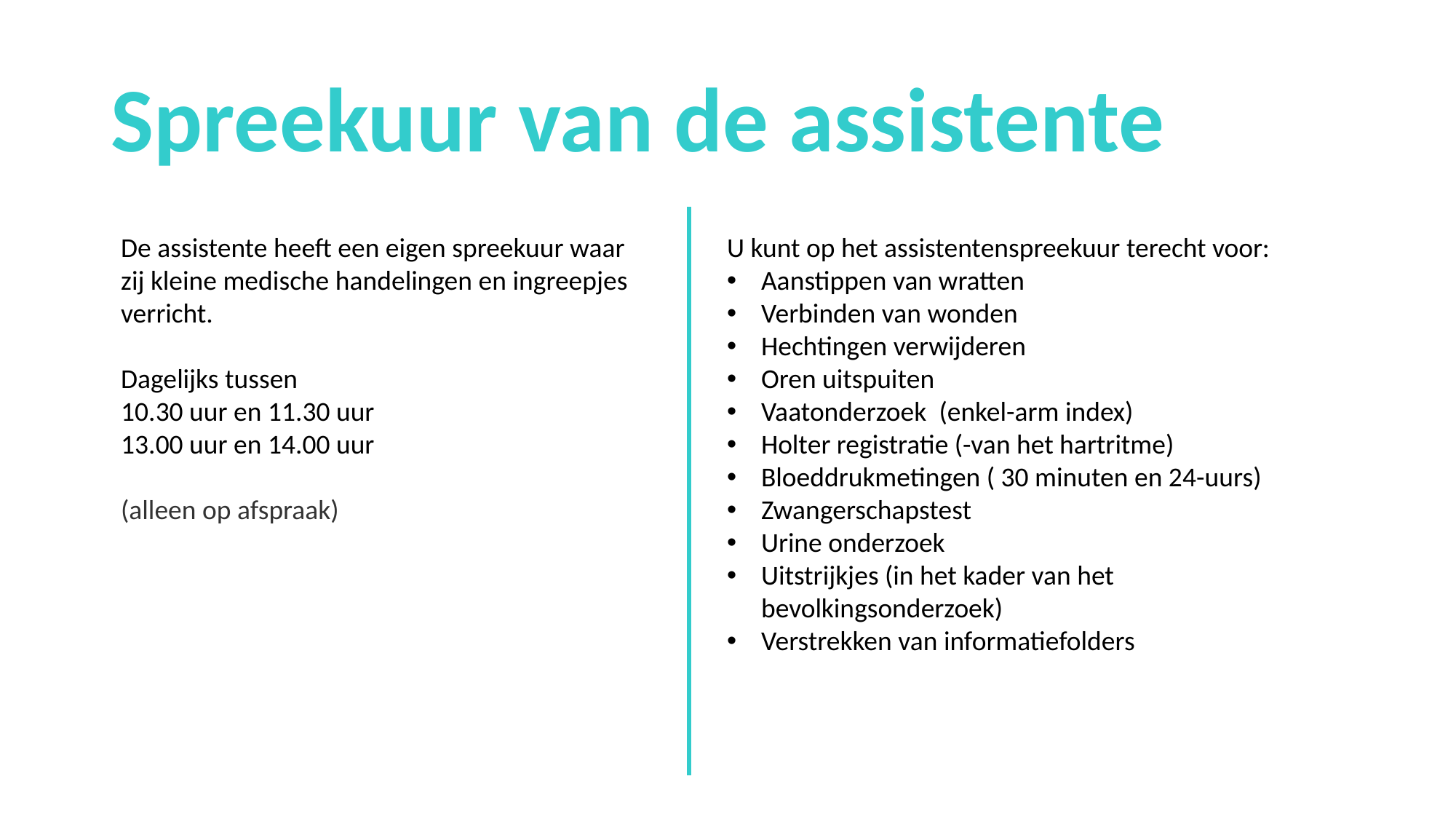

# Spreekuur van de assistente
De assistente heeft een eigen spreekuur waar zij kleine medische handelingen en ingreepjes verricht.

Dagelijks tussen
10.30 uur en 11.30 uur
13.00 uur en 14.00 uur

(alleen op afspraak)
U kunt op het assistentenspreekuur terecht voor:
Aanstippen van wratten
Verbinden van wonden
Hechtingen verwijderen
Oren uitspuiten
Vaatonderzoek  (enkel-arm index)
Holter registratie (-van het hartritme)
Bloeddrukmetingen ( 30 minuten en 24-uurs)
Zwangerschapstest
Urine onderzoek
Uitstrijkjes (in het kader van het bevolkingsonderzoek)
Verstrekken van informatiefolders